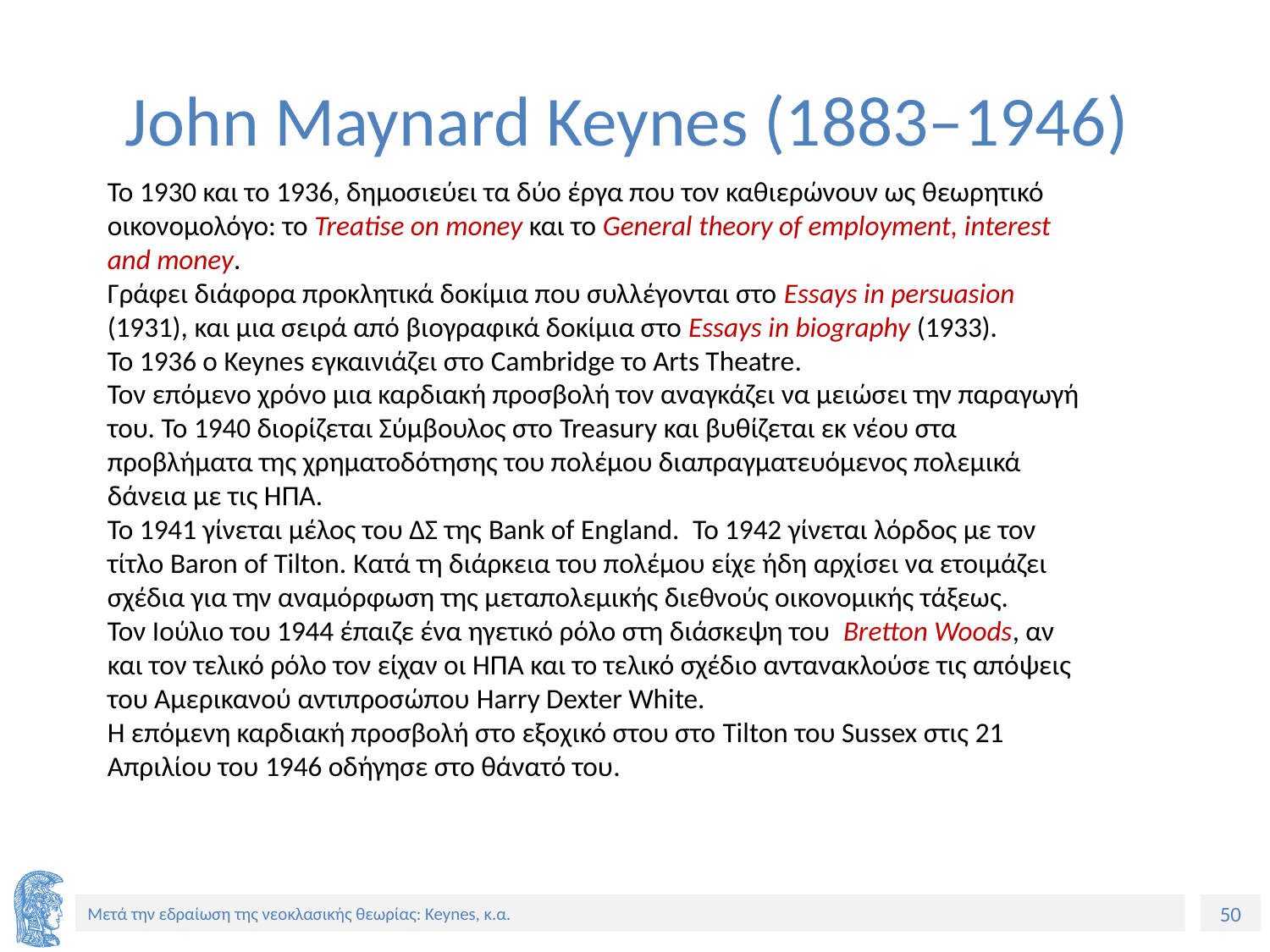

# John Maynard Keynes (1883–1946)
Το 1930 και το 1936, δημοσιεύει τα δύο έργα που τον καθιερώνουν ως θεωρητικό οικονομολόγο: το Treatise on money και το General theory of employment, interest and money.
Γράφει διάφορα προκλητικά δοκίμια που συλλέγονται στο Essays in persuasion (1931), και μια σειρά από βιογραφικά δοκίμια στο Essays in biography (1933).
Το 1936 ο Keynes εγκαινιάζει στο Cambridge το Arts Theatre.
Τον επόμενο χρόνο μια καρδιακή προσβολή τον αναγκάζει να μειώσει την παραγωγή του. Το 1940 διορίζεται Σύμβουλος στο Treasury και βυθίζεται εκ νέου στα προβλήματα της χρηματοδότησης του πολέμου διαπραγματευόμενος πολεμικά δάνεια με τις ΗΠΑ.
Το 1941 γίνεται μέλος του ΔΣ της Bank of England.  Το 1942 γίνεται λόρδος με τον τίτλο Baron of Tilton. Κατά τη διάρκεια του πολέμου είχε ήδη αρχίσει να ετοιμάζει σχέδια για την αναμόρφωση της μεταπολεμικής διεθνούς οικονομικής τάξεως.
Τον Ιούλιο του 1944 έπαιζε ένα ηγετικό ρόλο στη διάσκεψη του  Bretton Woods, αν και τον τελικό ρόλο τον είχαν οι ΗΠΑ και το τελικό σχέδιο αντανακλούσε τις απόψεις του Αμερικανού αντιπροσώπου Harry Dexter White.
Η επόμενη καρδιακή προσβολή στο εξοχικό στου στο Tilton του Sussex στις 21 Απριλίου του 1946 οδήγησε στο θάνατό του.